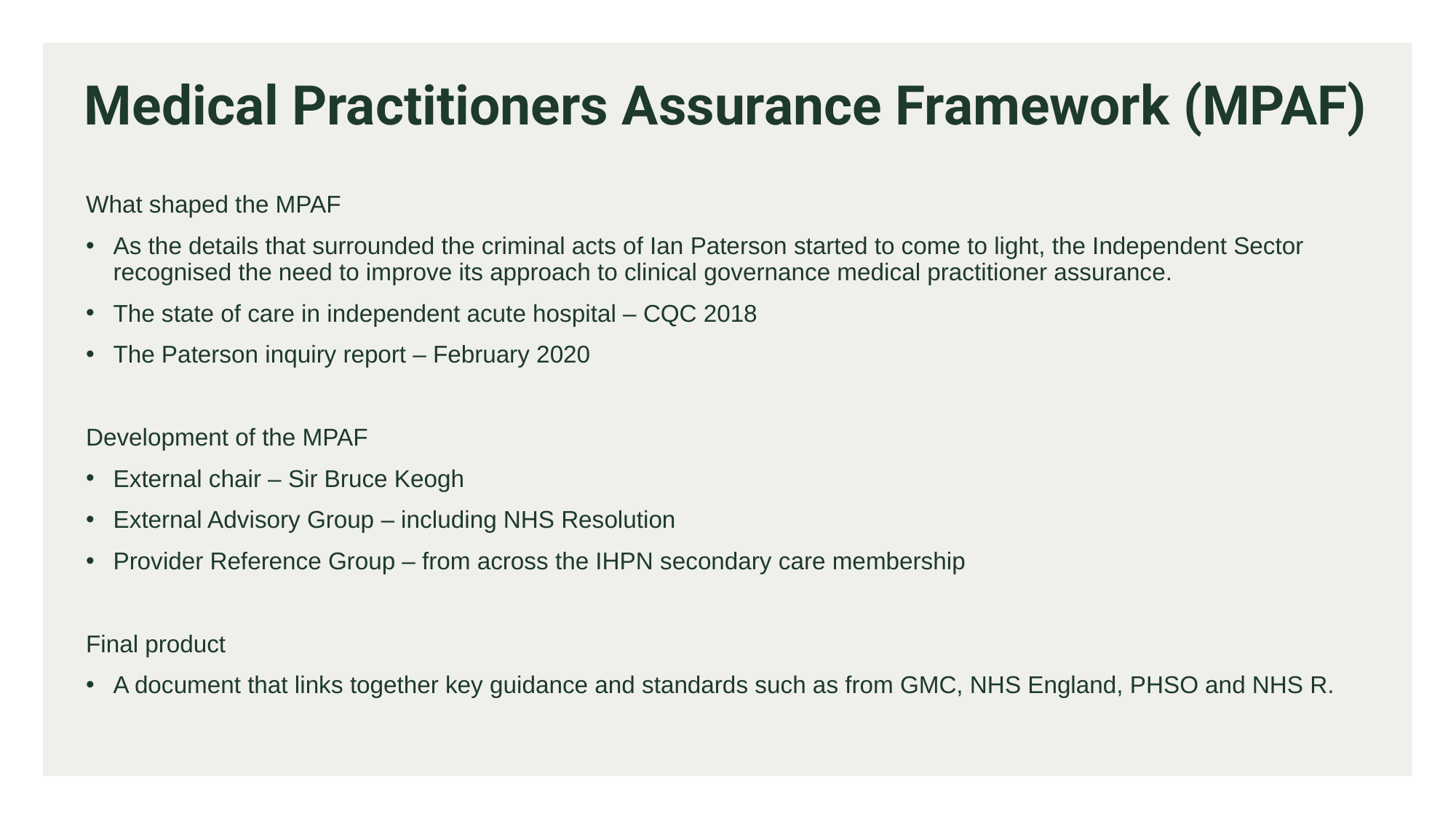

# Medical Practitioners Assurance Framework (MPAF)
What shaped the MPAF
As the details that surrounded the criminal acts of Ian Paterson started to come to light, the Independent Sector recognised the need to improve its approach to clinical governance medical practitioner assurance.
The state of care in independent acute hospital – CQC 2018
The Paterson inquiry report – February 2020

Development of the MPAF
External chair – Sir Bruce Keogh
External Advisory Group – including NHS Resolution
Provider Reference Group – from across the IHPN secondary care membership

Final product
A document that links together key guidance and standards such as from GMC, NHS England, PHSO and NHS R.